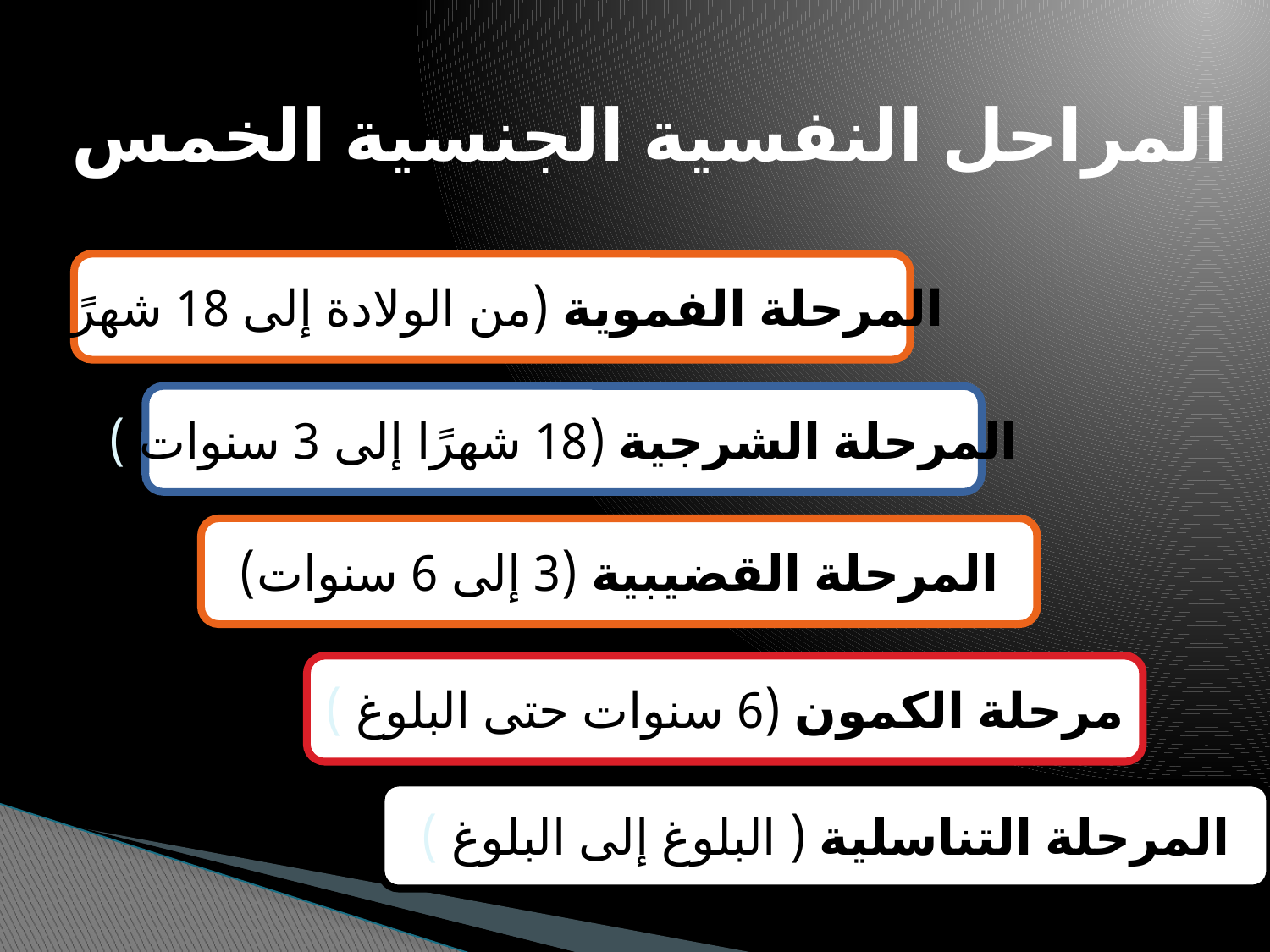

# المراحل النفسية الجنسية الخمس
المرحلة الفموية (من الولادة إلى 18 شهرًا)
المرحلة الشرجية (18 شهرًا إلى 3 سنوات )
المرحلة القضيبية (3 إلى 6 سنوات)
مرحلة الكمون (6 سنوات حتى البلوغ )
المرحلة التناسلية ( البلوغ إلى البلوغ )